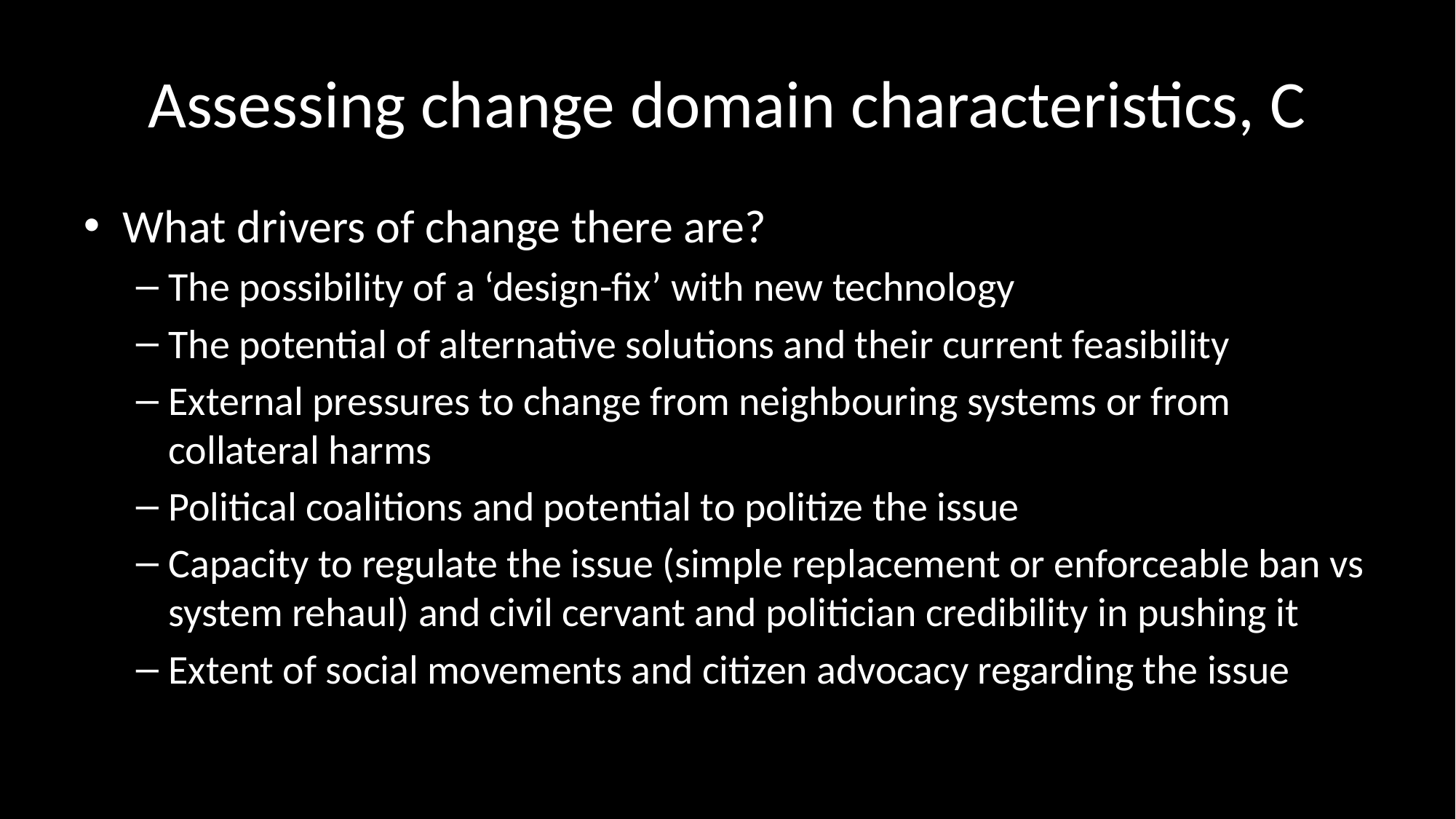

# Assessing change domain characteristics, C
What drivers of change there are?
The possibility of a ‘design-fix’ with new technology
The potential of alternative solutions and their current feasibility
External pressures to change from neighbouring systems or from collateral harms
Political coalitions and potential to politize the issue
Capacity to regulate the issue (simple replacement or enforceable ban vs system rehaul) and civil cervant and politician credibility in pushing it
Extent of social movements and citizen advocacy regarding the issue